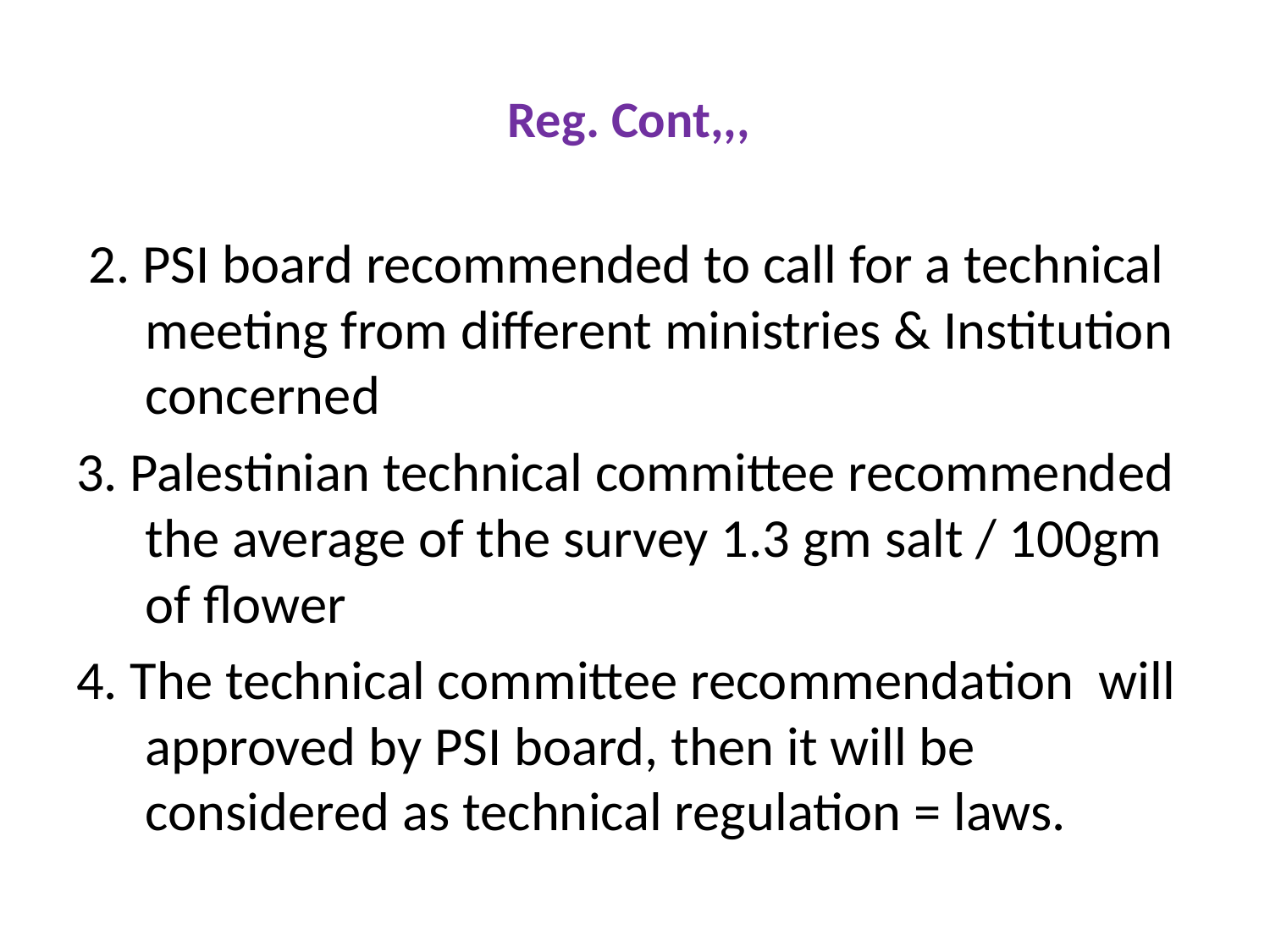

# Reg. Cont,,,
 2. PSI board recommended to call for a technical meeting from different ministries & Institution concerned
3. Palestinian technical committee recommended the average of the survey 1.3 gm salt / 100gm of flower
4. The technical committee recommendation  will approved by PSI board, then it will be considered as technical regulation = laws.